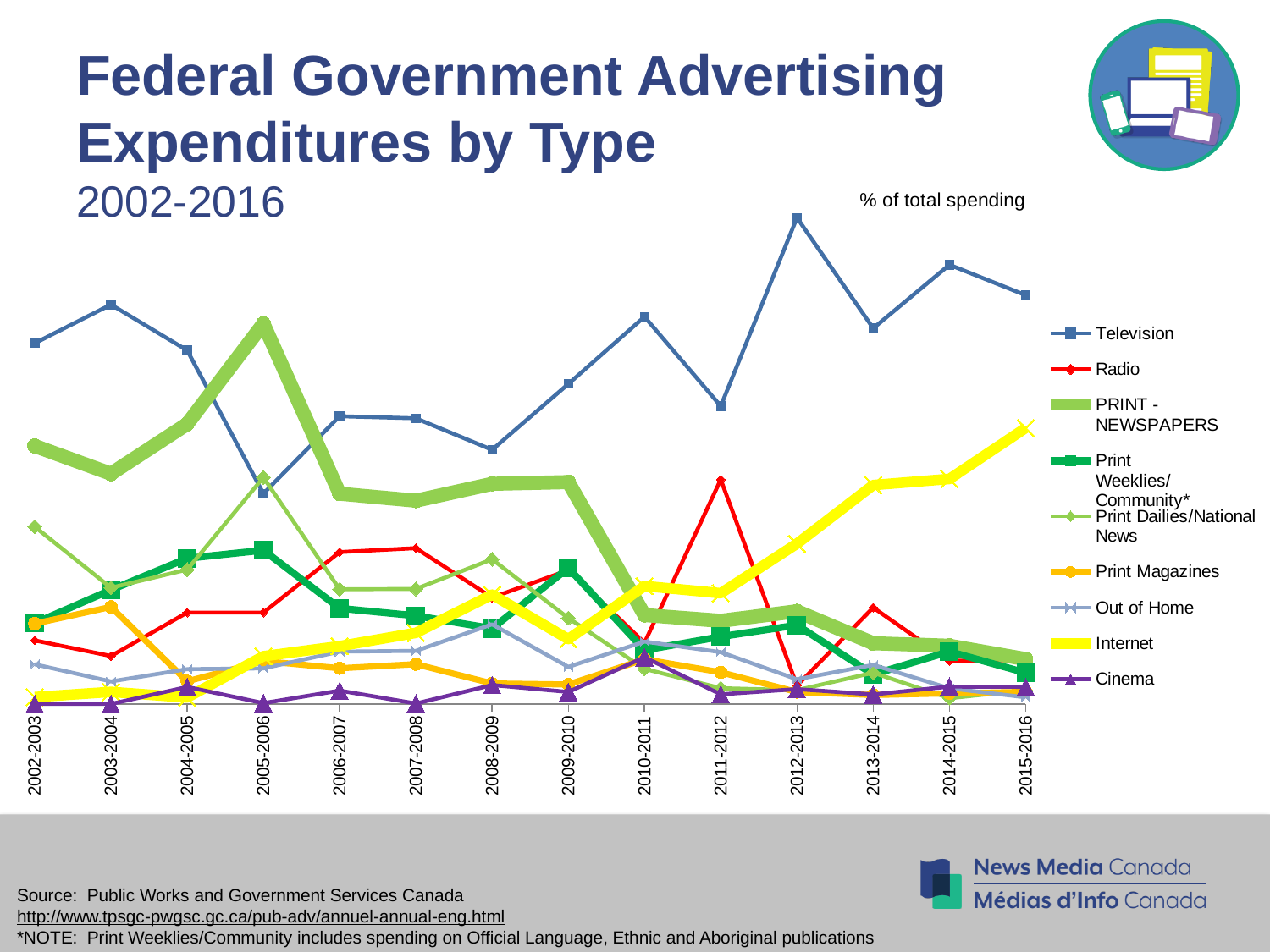

# Federal Government Advertising Expenditures by Type 2002-2016
% of total spending

### Chart

| Category | Television | Radio | PRINT - NEWSPAPERS | Print Weeklies/Community* | Print Dailies/National News | Print Magazines | Out of Home | Internet | Cinema |
|---|---|---|---|---|---|---|---|---|---|
| 2002-2003 | 44.583028222272915 | 7.856859897002509 | 31.88480606940927 | 9.982833751485543 | 21.901972317923725 | 9.928814088328153 | 4.8977827929366295 | 0.8487089300505384 | 0.0 |
| 2003-2004 | 49.34812116016574 | 5.922274610658666 | 28.455850835833694 | 14.094870695813688 | 14.360980140020004 | 11.998142591798828 | 2.784326332333191 | 1.491284469209887 | 0.0 |
| 2004-2005 | 43.7 | 11.3 | 34.6 | 18.0 | 16.6 | 2.8 | 4.3 | 0.8 | 2.1 |
| 2005-2006 | 26.0 | 11.3 | 47.0 | 19.0 | 28.0 | 5.3 | 4.4 | 5.9 | 0.1 |
| 2006-2007 | 35.56 | 18.77 | 25.990000000000002 | 11.82 | 14.17 | 4.41 | 6.47 | 7.15 | 1.65 |
| 2007-2008 | 35.3 | 19.26 | 25.12 | 10.9 | 14.22 | 4.92 | 6.56 | 8.79 | 0.05 |
| 2008-2009 | 31.41210374639769 | 13.150310935841041 | 27.21067799180949 | 9.32807523130593 | 17.88260276050356 | 2.532989534354618 | 9.843773699378128 | 13.514333383892005 | 2.3358107083270134 |
| 2009-2010 | 39.54688593421974 | 16.53254023792862 | 27.423023093072082 | 16.812456263121064 | 10.610566829951017 | 2.405528341497551 | 4.5836249125262425 | 8.021343596920923 | 1.4870538838348495 |
| 2010-2011 | 47.84770784770784 | 7.567987567987568 | 10.986790986790986 | 6.65112665112665 | 4.335664335664335 | 5.532245532245532 | 7.707847707847707 | 14.576534576534575 | 5.7808857808857805 |
| 2011-2012 | 36.80823680823681 | 27.734877734877735 | 10.27 | 8.32 | 1.95 | 3.90926640926641 | 6.402831402831404 | 13.690476190476192 | 1.1904761904761907 |
| 2012-2013 | 60.09669726478487 | 2.2666416008350296 | 11.458042617654144 | 9.748963463115883 | 1.709079154538261 | 1.4817408966440218 | 3.0489937310724016 | 19.81318006306665 | 1.8347038259428845 |
| 2013-2014 | 46.422643751298324 | 11.91338738209934 | 7.506242630161581 | 3.6465540184827416 | 3.8596886116788394 | 1.1059359141156409 | 4.823169660502838 | 27.054415059741725 | 1.1742056020805571 |
| 2014-2015 | 54.270042093101445 | 5.330944987666092 | 7.197771455516264 | 6.482728668181026 | 0.7150427873352384 | 1.3152498206979646 | 1.930148033697375 | 27.80795152042802 | 2.1478920888928235 |
| 2015-2016 | 50.514857738637964 | 5.406282941041971 | 5.542583922629065 | 3.847386509536262 | 1.6951974130928034 | 1.4991522195896458 | 0.8222130327815803 | 34.10777037832153 | 2.1071397669982344 |
Source:  Public Works and Government Services Canada
http://www.tpsgc-pwgsc.gc.ca/pub-adv/annuel-annual-eng.html
*NOTE:  Print Weeklies/Community includes spending on Official Language, Ethnic and Aboriginal publications